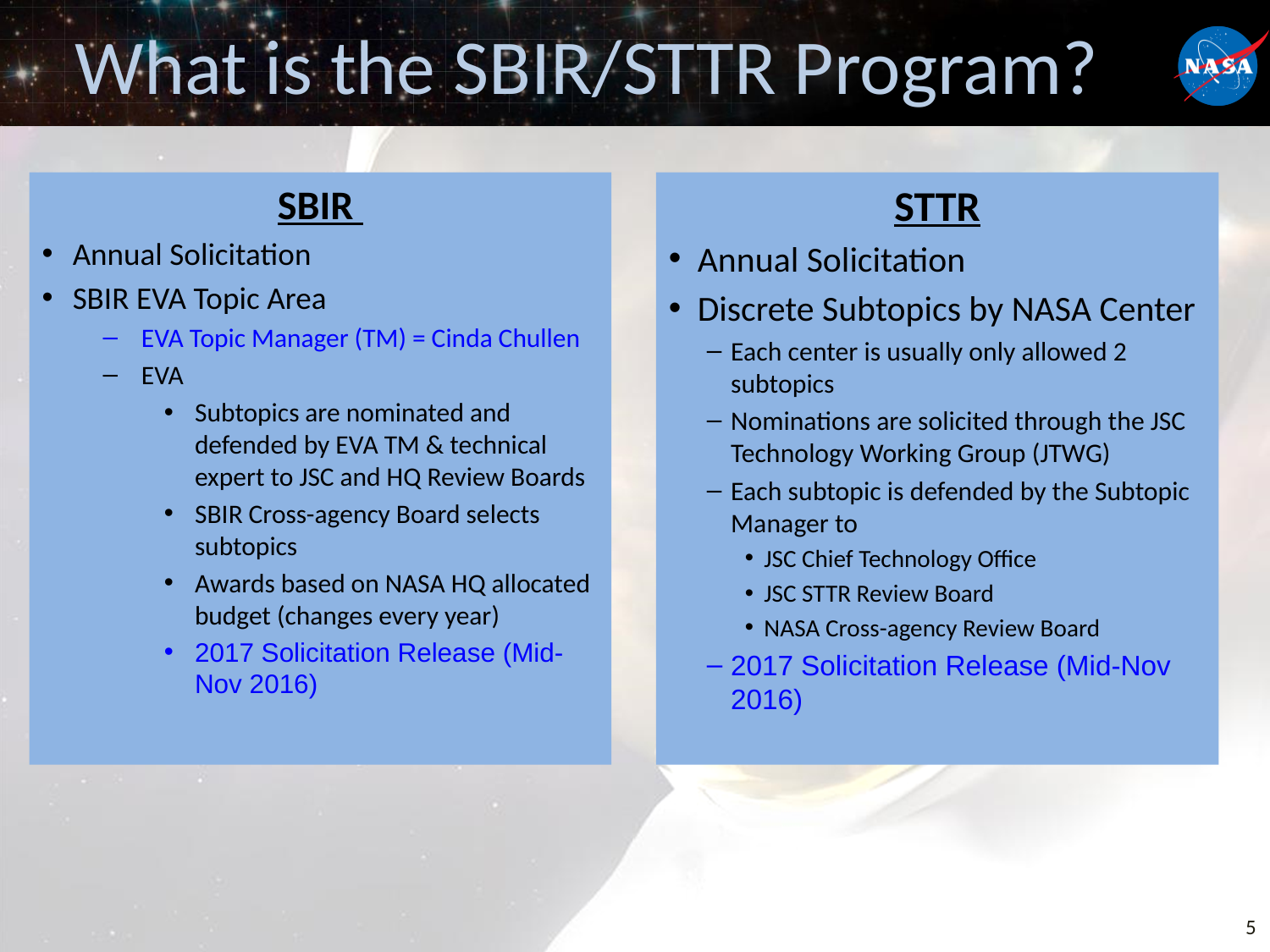

# What is the SBIR/STTR Program?
SBIR
Annual Solicitation
SBIR EVA Topic Area
EVA Topic Manager (TM) = Cinda Chullen
EVA
Subtopics are nominated and defended by EVA TM & technical expert to JSC and HQ Review Boards
SBIR Cross-agency Board selects subtopics
Awards based on NASA HQ allocated budget (changes every year)
2017 Solicitation Release (Mid-Nov 2016)

STTR
Annual Solicitation
Discrete Subtopics by NASA Center
Each center is usually only allowed 2 subtopics
Nominations are solicited through the JSC Technology Working Group (JTWG)
Each subtopic is defended by the Subtopic Manager to
JSC Chief Technology Office
JSC STTR Review Board
NASA Cross-agency Review Board
2017 Solicitation Release (Mid-Nov 2016)
5